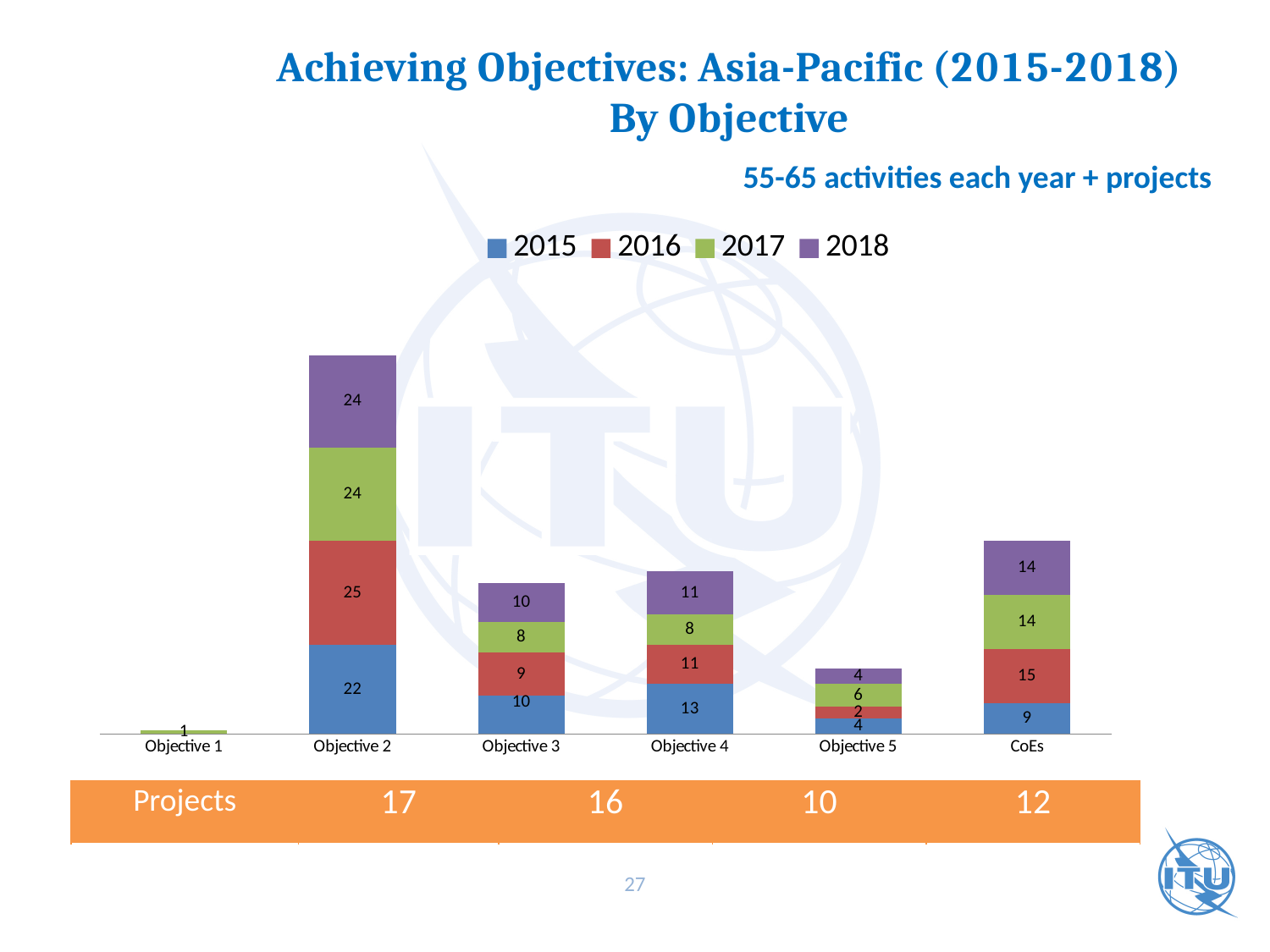

Achieving Objectives: Asia-Pacific (2015-2018)
By Objective
55-65 activities each year + projects

### Chart

| Category | 2015 | 2016 | 2017 | 2018 |
|---|---|---|---|---|
| Objective 1 | None | None | 1.0 | None |
| Objective 2 | 23.0 | 27.0 | 24.0 | 24.0 |
| Objective 3 | 10.0 | 11.0 | 8.0 | 10.0 |
| Objective 4 | 13.0 | 10.0 | 8.0 | 11.0 |
| Objective 5 | 4.0 | 3.0 | 6.0 | 4.0 |
| CoEs | 8.0 | 14.0 | 14.0 | 14.0 |
| Projects | 17 | 16 | 10 | 12 |
| --- | --- | --- | --- | --- |
27